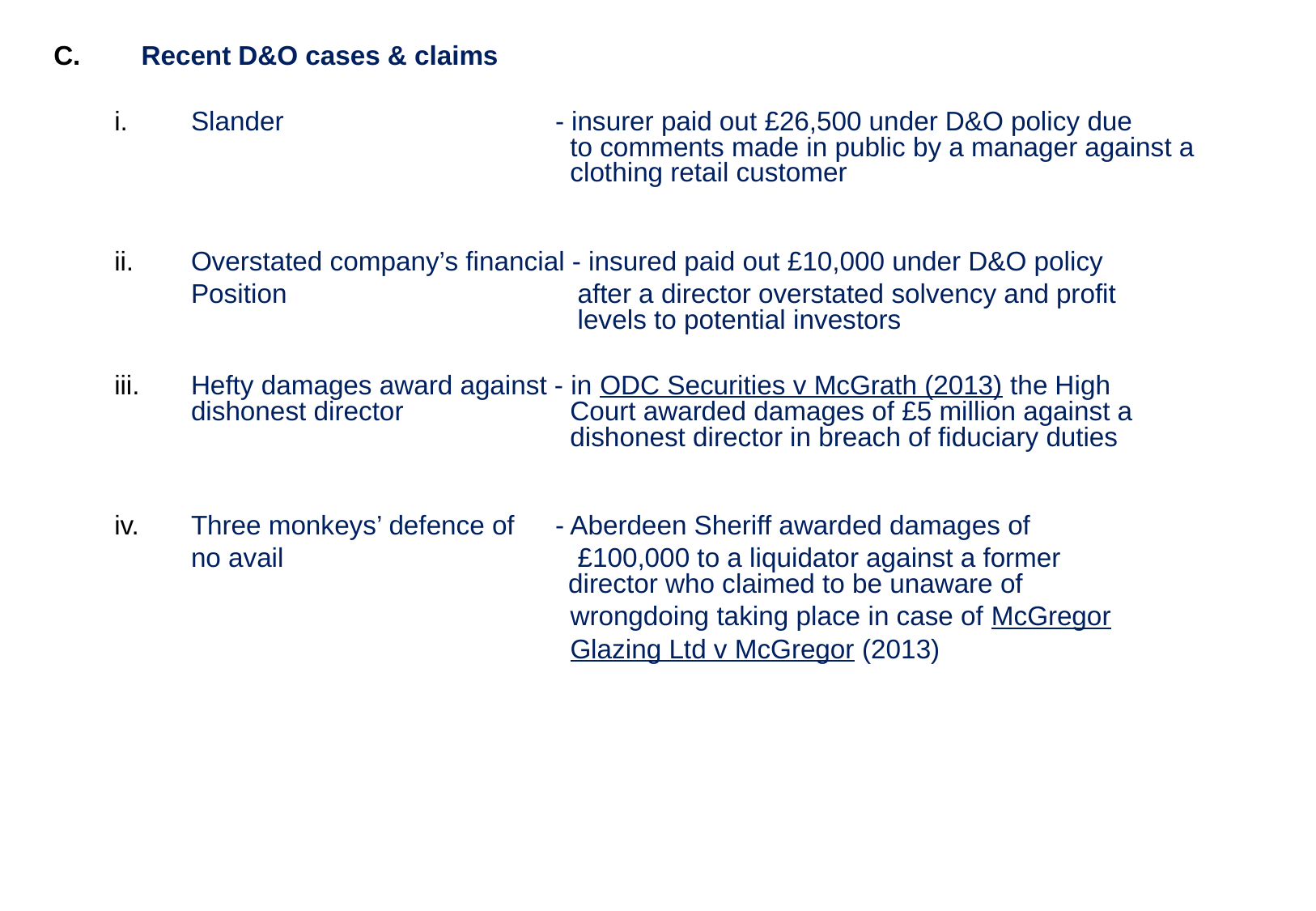

Recent D&O cases & claims

Slander			- insurer paid out £26,500 under D&O policy due 			  	  to comments made in public by a manager against a   			  clothing retail customer

Overstated company’s financial - insured paid out £10,000 under D&O policy
	Position			   after a director overstated solvency and profit 				   levels to potential investors

Hefty damages award against - in ODC Securities v McGrath (2013) the High
dishonest director		  Court awarded damages of £5 million against a 				  dishonest director in breach of fiduciary duties

Three monkeys’ defence of	- Aberdeen Sheriff awarded damages of
	no avail 			   £100,000 to a liquidator against a former 			                  director who claimed to be unaware of
				  wrongdoing taking place in case of McGregor
				  Glazing Ltd v McGregor (2013)